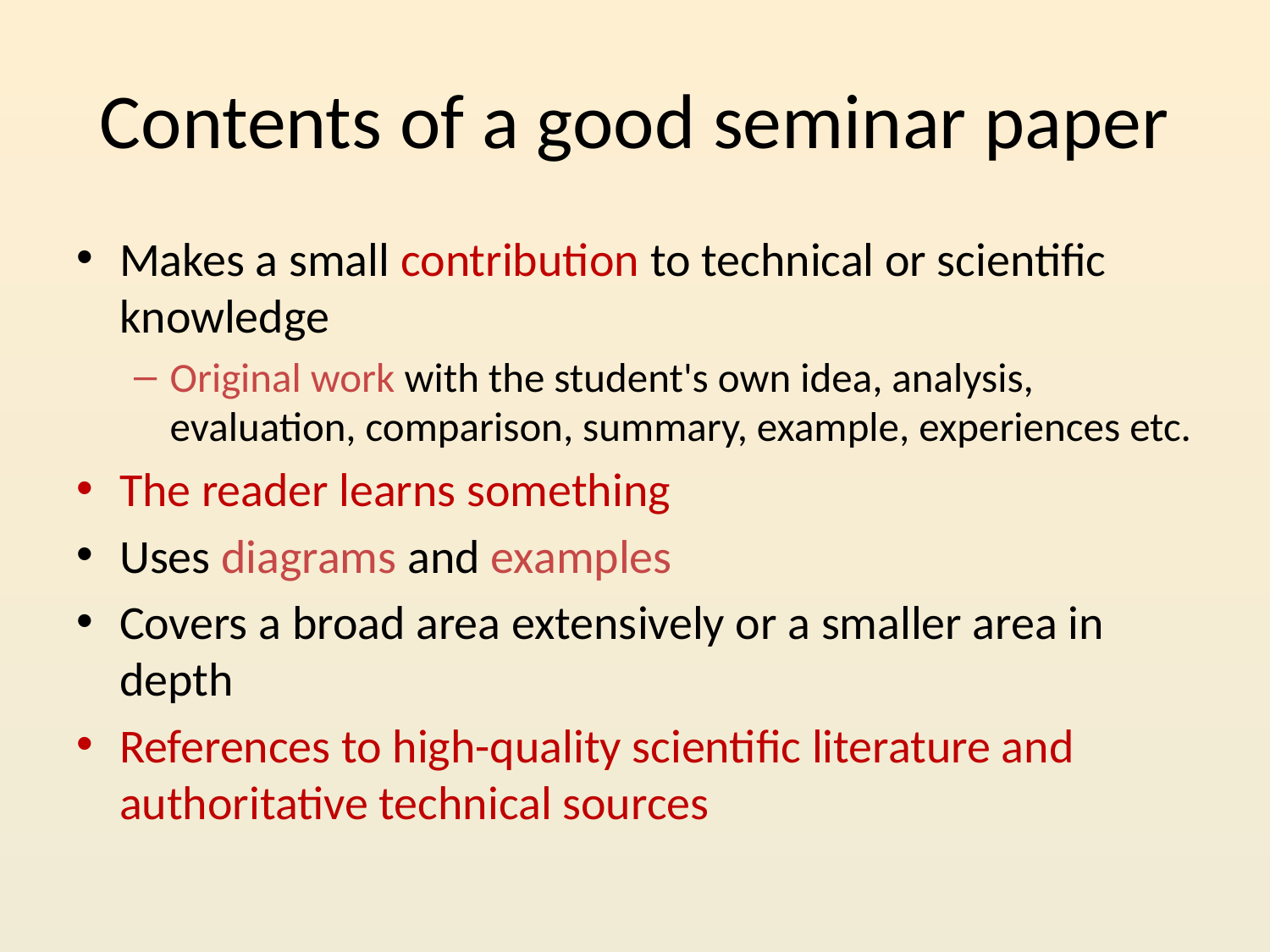

# Contents of a good seminar paper
Makes a small contribution to technical or scientific knowledge
Original work with the student's own idea, analysis, evaluation, comparison, summary, example, experiences etc.
The reader learns something
Uses diagrams and examples
Covers a broad area extensively or a smaller area in depth
References to high-quality scientific literature and authoritative technical sources